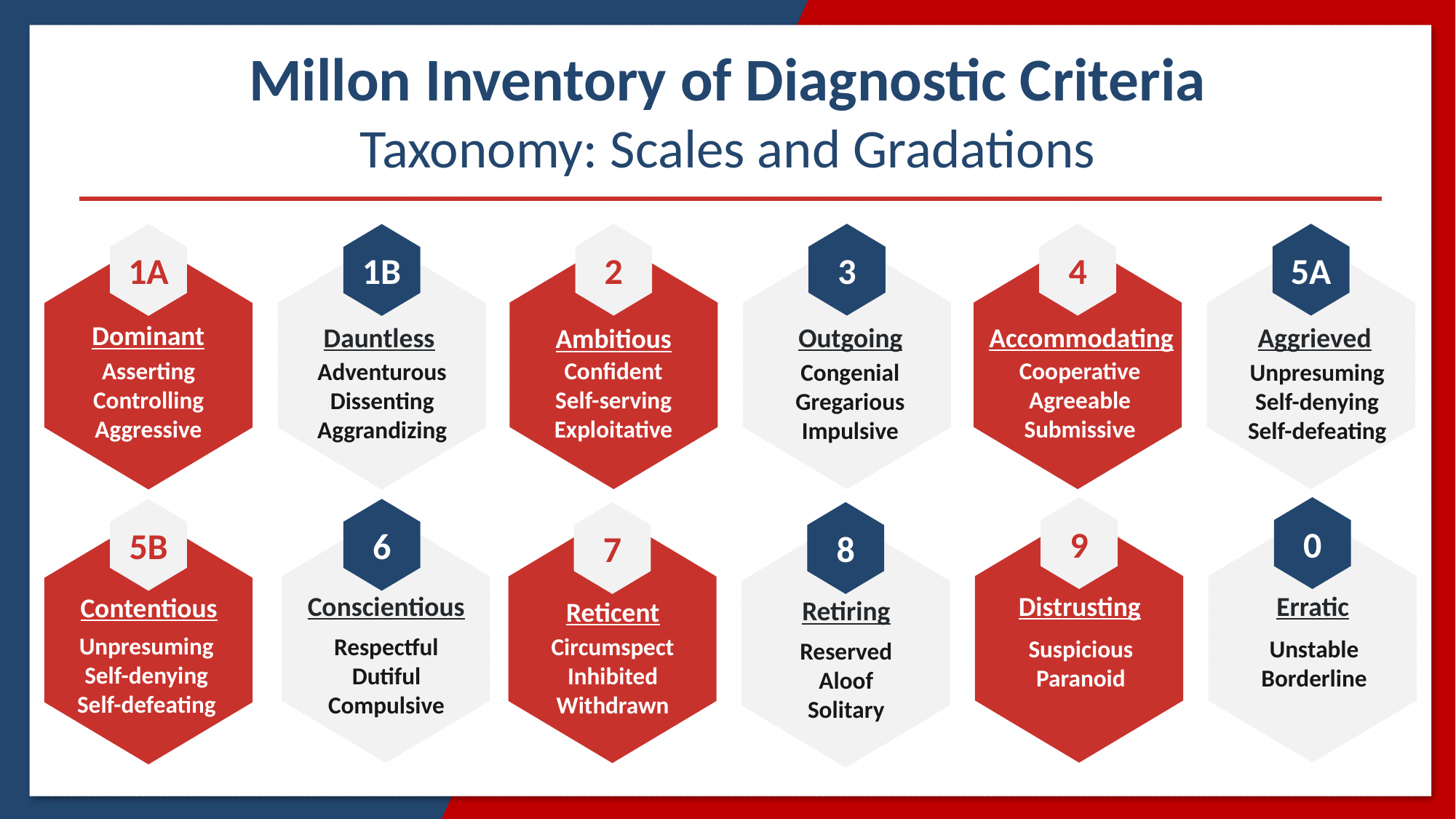

Millon Inventory of Diagnostic Criteria
Taxonomy: Scales and Gradations
2
3
4
5A
1A
1B

Dominant
Dauntless
Outgoing
Accommodating
Aggrieved
Ambitious
Cooperative
Agreeable
Submissive
Asserting
Controlling
Aggressive
Confident
Self-serving
Exploitative
Adventurous
Dissenting
Aggrandizing
Congenial
Gregarious
Impulsive
Unpresuming
Self-denying
Self-defeating
9
0
5B
6
7
8

Distrusting
Erratic
Conscientious
Contentious
Retiring
Reticent
Unpresuming
Self-denying
Self-defeating
Respectful
Dutiful
Compulsive
Circumspect
Inhibited
Withdrawn
Suspicious
Paranoid
Unstable
Borderline
Reserved
Aloof
Solitary